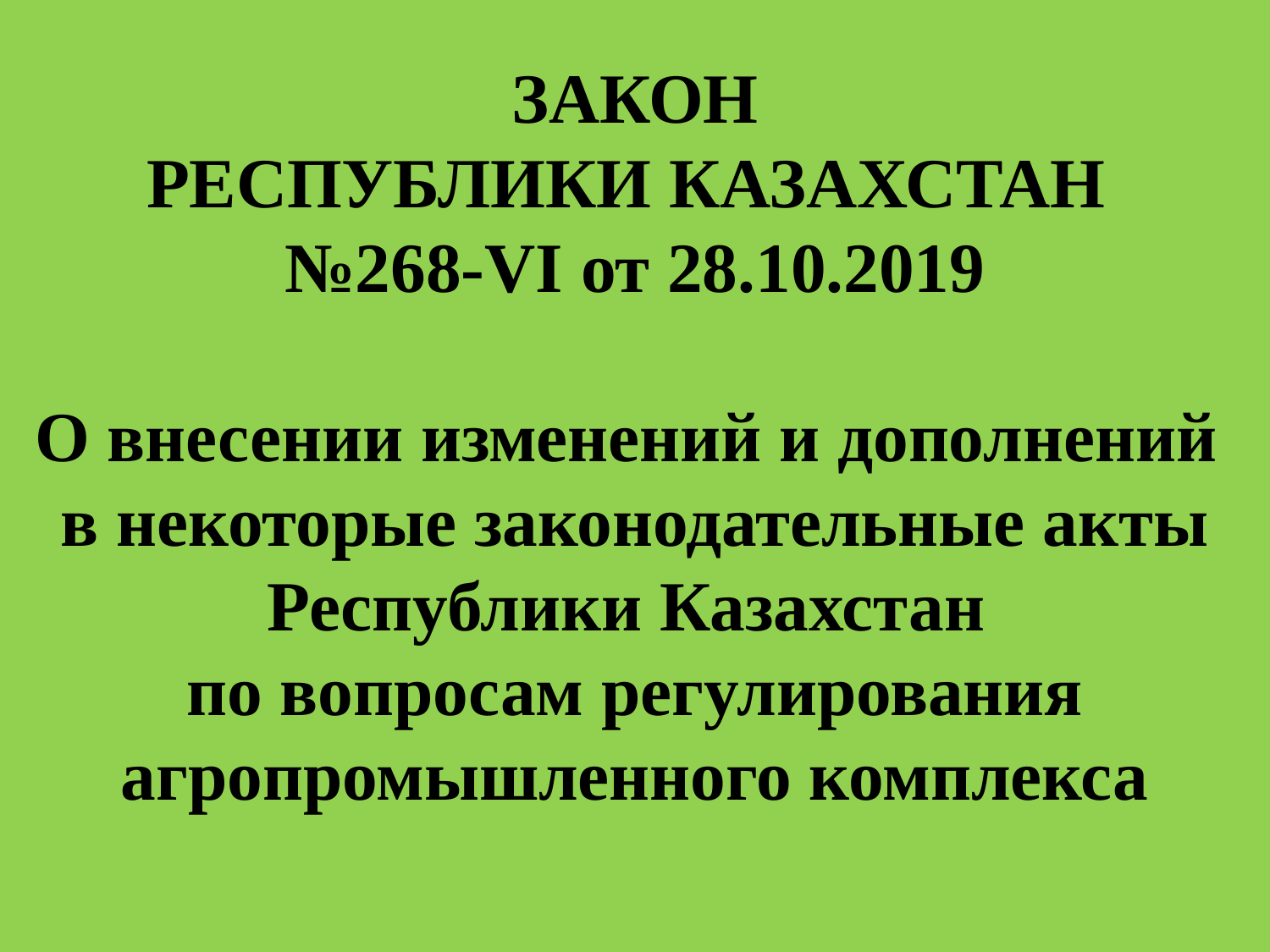

# ЗАКОН РЕСПУБЛИКИ КАЗАХСТАН №268-VI от 28.10.2019 О внесении изменений и дополнений в некоторые законодательные акты Республики Казахстан по вопросам регулирования агропромышленного комплекса